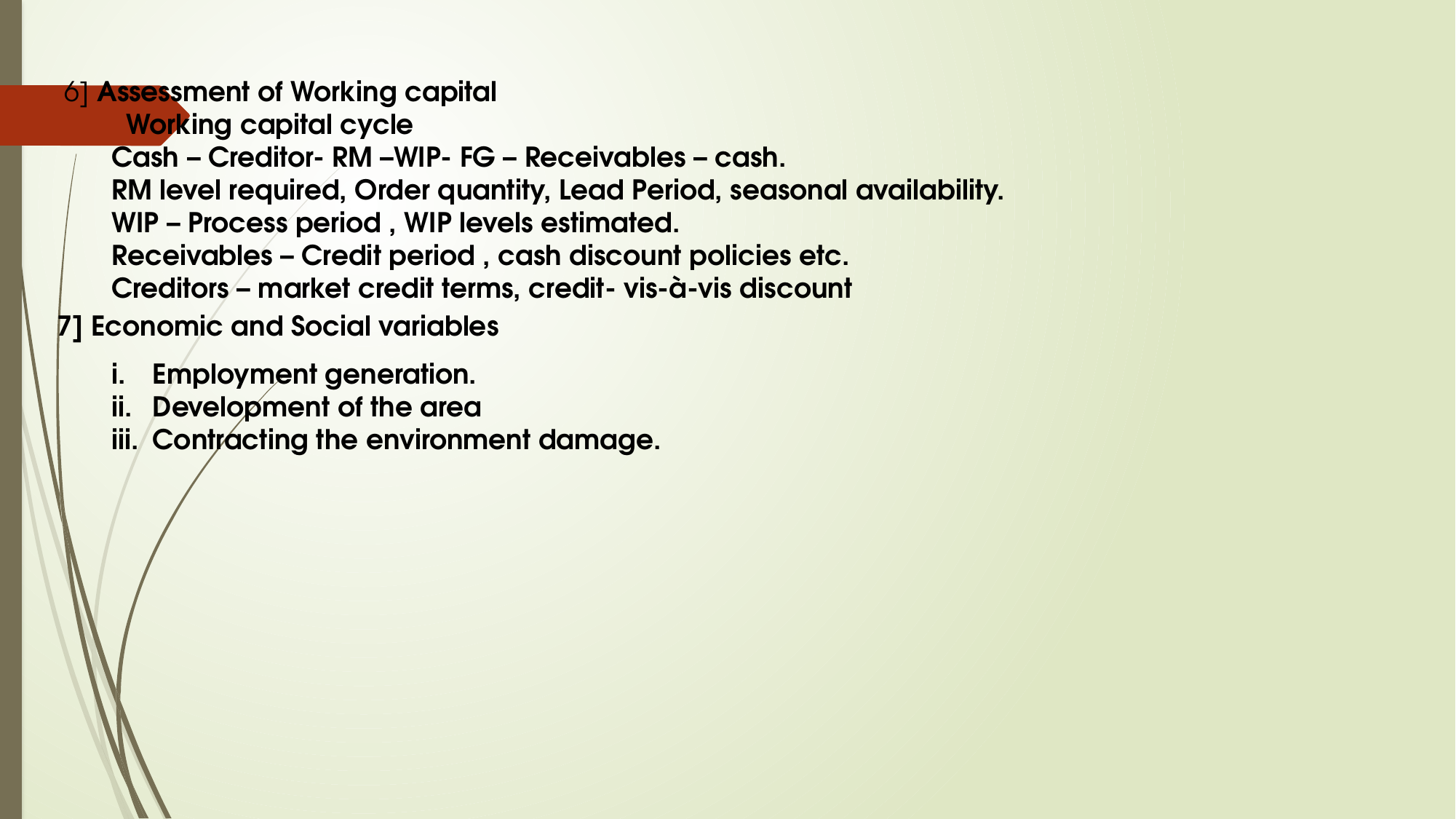

6] Assessment of Working capital
         Working capital cycle
Cash – Creditor- RM –WIP- FG – Receivables – cash.
RM level required, Order quantity, Lead Period, seasonal availability.
WIP – Process period , WIP levels estimated.
Receivables – Credit period , cash discount policies etc.
Creditors – market credit terms, credit- vis-à-vis discount
7] Economic and Social variables
Employment generation.
Development of the area
Contracting the environment damage.